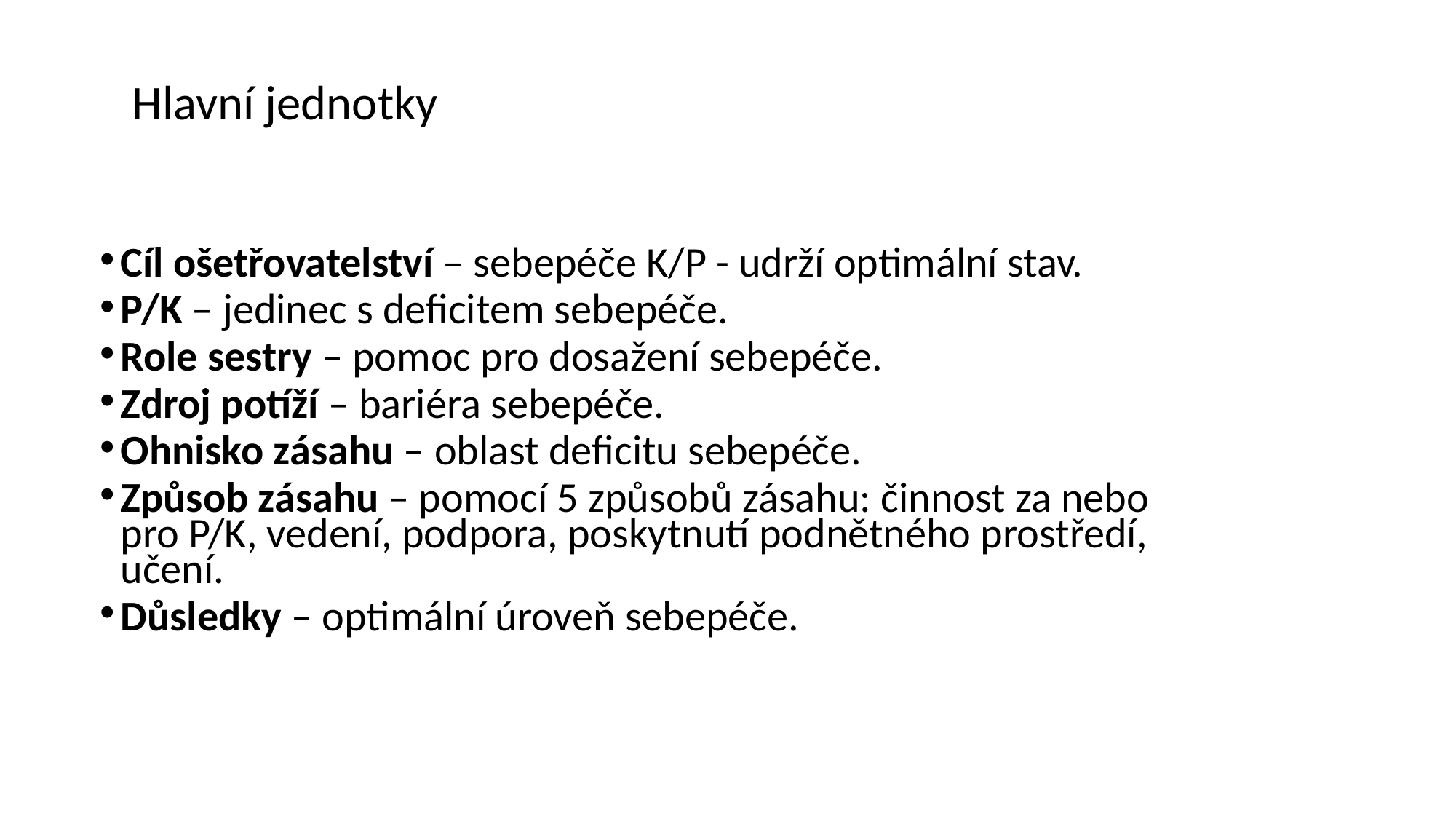

Hlavní jednotky
Cíl ošetřovatelství – sebepéče K/P - udrží optimální stav.
P/K – jedinec s deficitem sebepéče.
Role sestry – pomoc pro dosažení sebepéče.
Zdroj potíží – bariéra sebepéče.
Ohnisko zásahu – oblast deficitu sebepéče.
Způsob zásahu – pomocí 5 způsobů zásahu: činnost za nebo pro P/K, vedení, podpora, poskytnutí podnětného prostředí, učení.
Důsledky – optimální úroveň sebepéče.